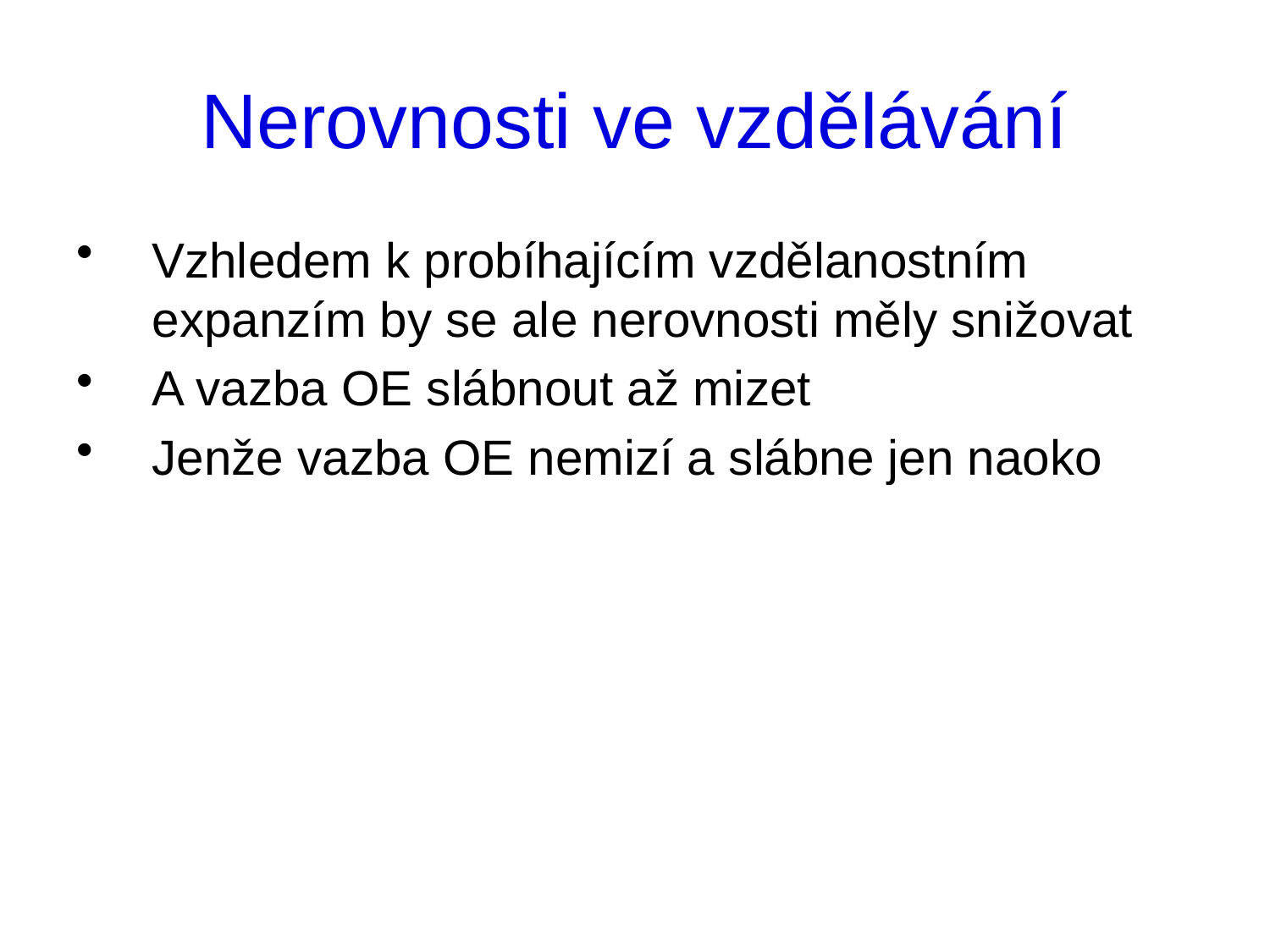

# Nerovnosti ve vzdělávání
Vzhledem k probíhajícím vzdělanostním expanzím by se ale nerovnosti měly snižovat
A vazba OE slábnout až mizet
Jenže vazba OE nemizí a slábne jen naoko